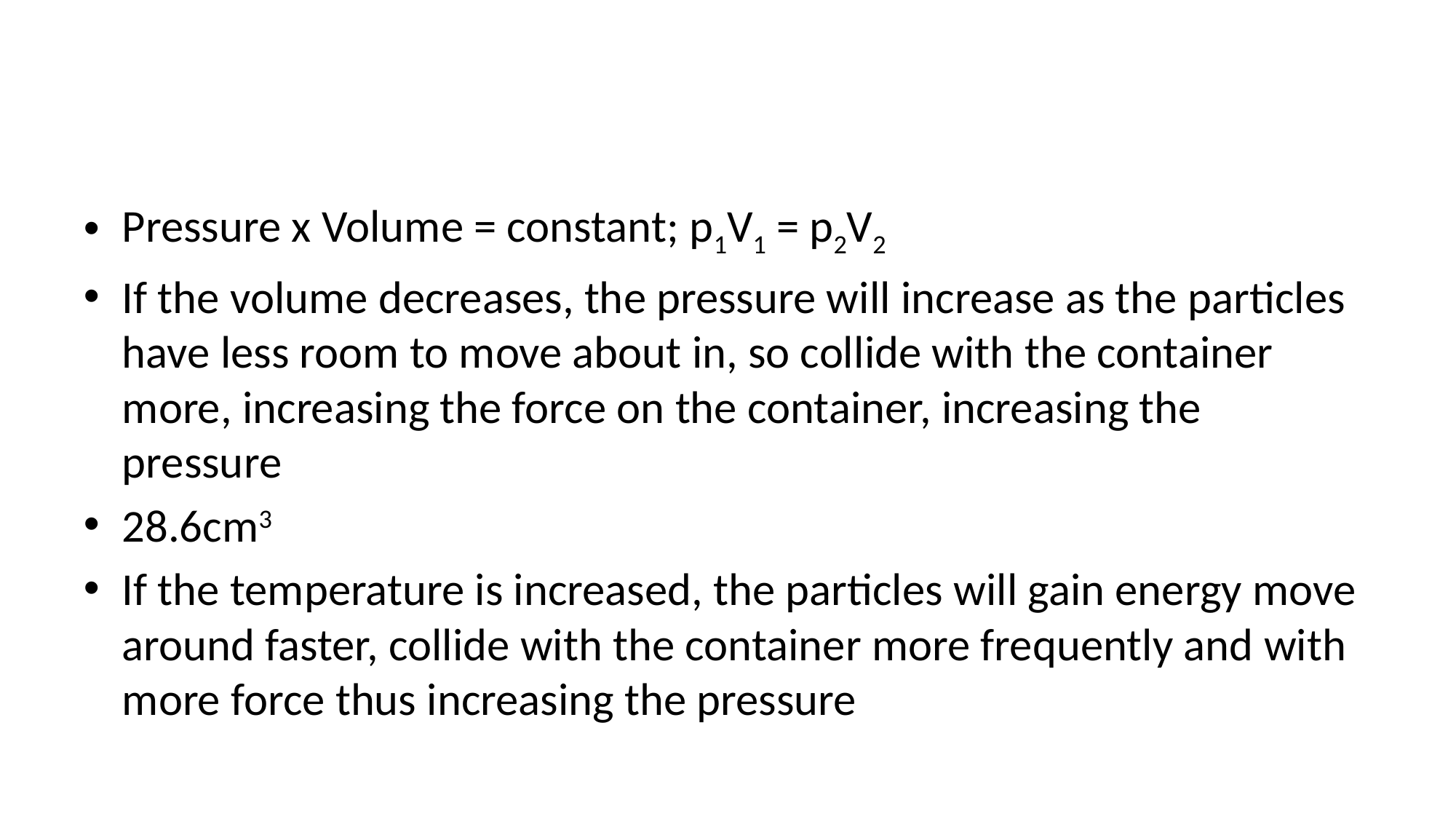

#
Pressure x Volume = constant; p1V1 = p2V2
If the volume decreases, the pressure will increase as the particles have less room to move about in, so collide with the container more, increasing the force on the container, increasing the pressure
28.6cm3
If the temperature is increased, the particles will gain energy move around faster, collide with the container more frequently and with more force thus increasing the pressure